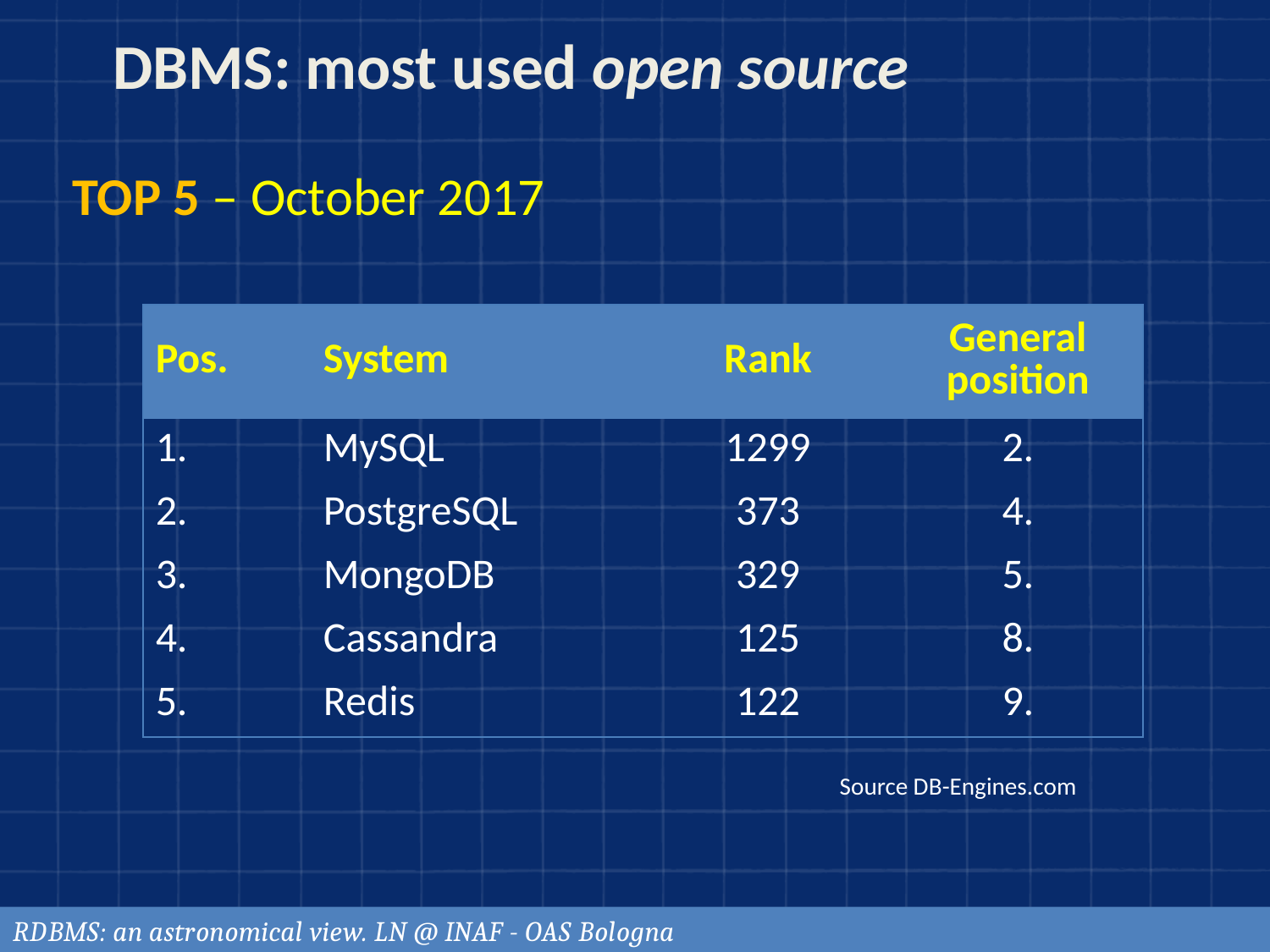

# DBMS: most used open source
TOP 5 – October 2017
| Pos. | System | Rank | General position |
| --- | --- | --- | --- |
| 1. | MySQL | 1299 | 2. |
| 2. | PostgreSQL | 373 | 4. |
| 3. | MongoDB | 329 | 5. |
| 4. | Cassandra | 125 | 8. |
| 5. | Redis | 122 | 9. |
Source DB-Engines.com
RDBMS: an astronomical view. LN @ INAF - OAS Bologna
47